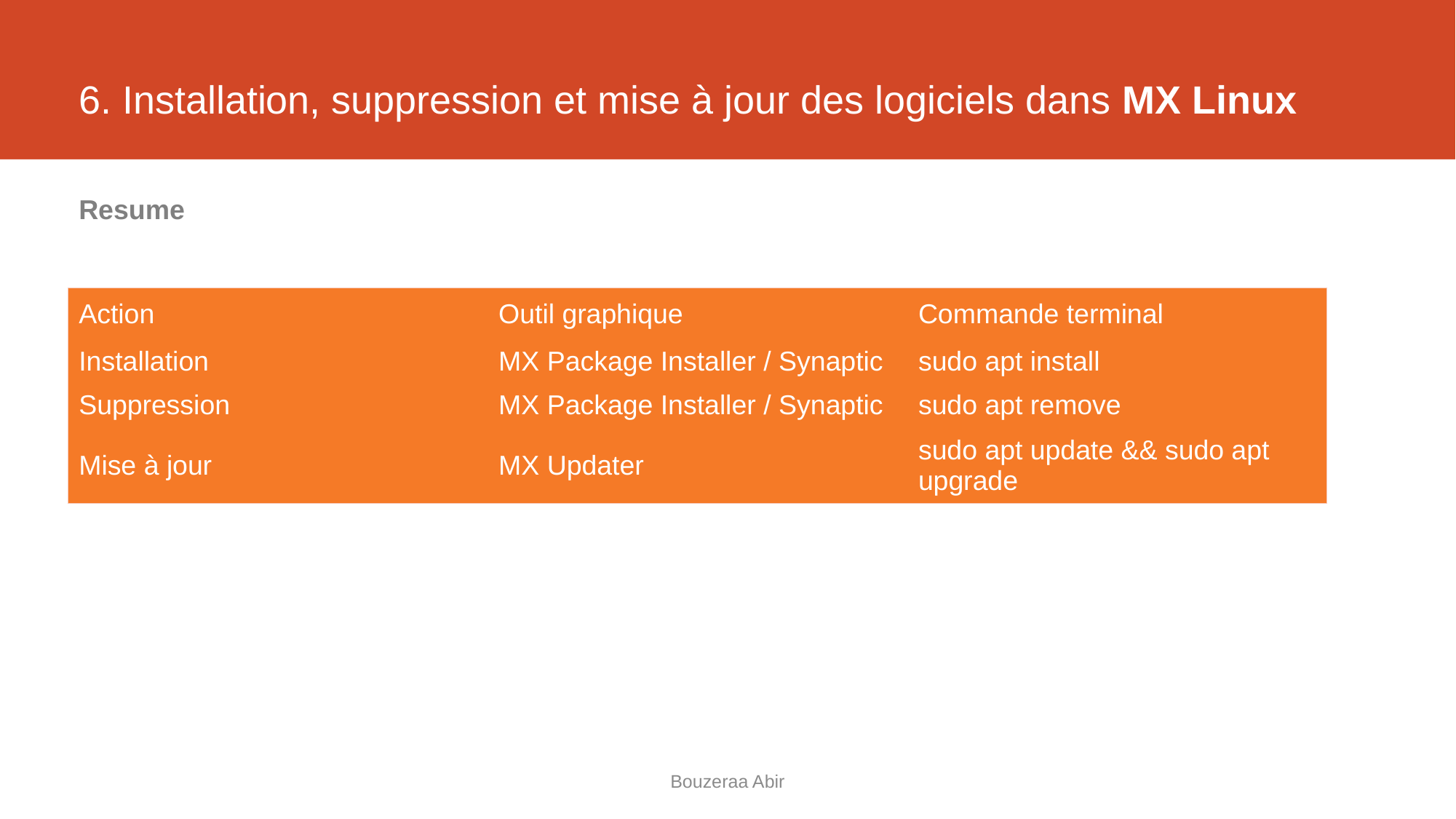

# 6. Installation, suppression et mise à jour des logiciels dans MX Linux
Resume

| Action | Outil graphique | Commande terminal |
| --- | --- | --- |
| Installation | MX Package Installer / Synaptic | sudo apt install |
| Suppression | MX Package Installer / Synaptic | sudo apt remove |
| Mise à jour | MX Updater | sudo apt update && sudo apt upgrade |
Bouzeraa Abir